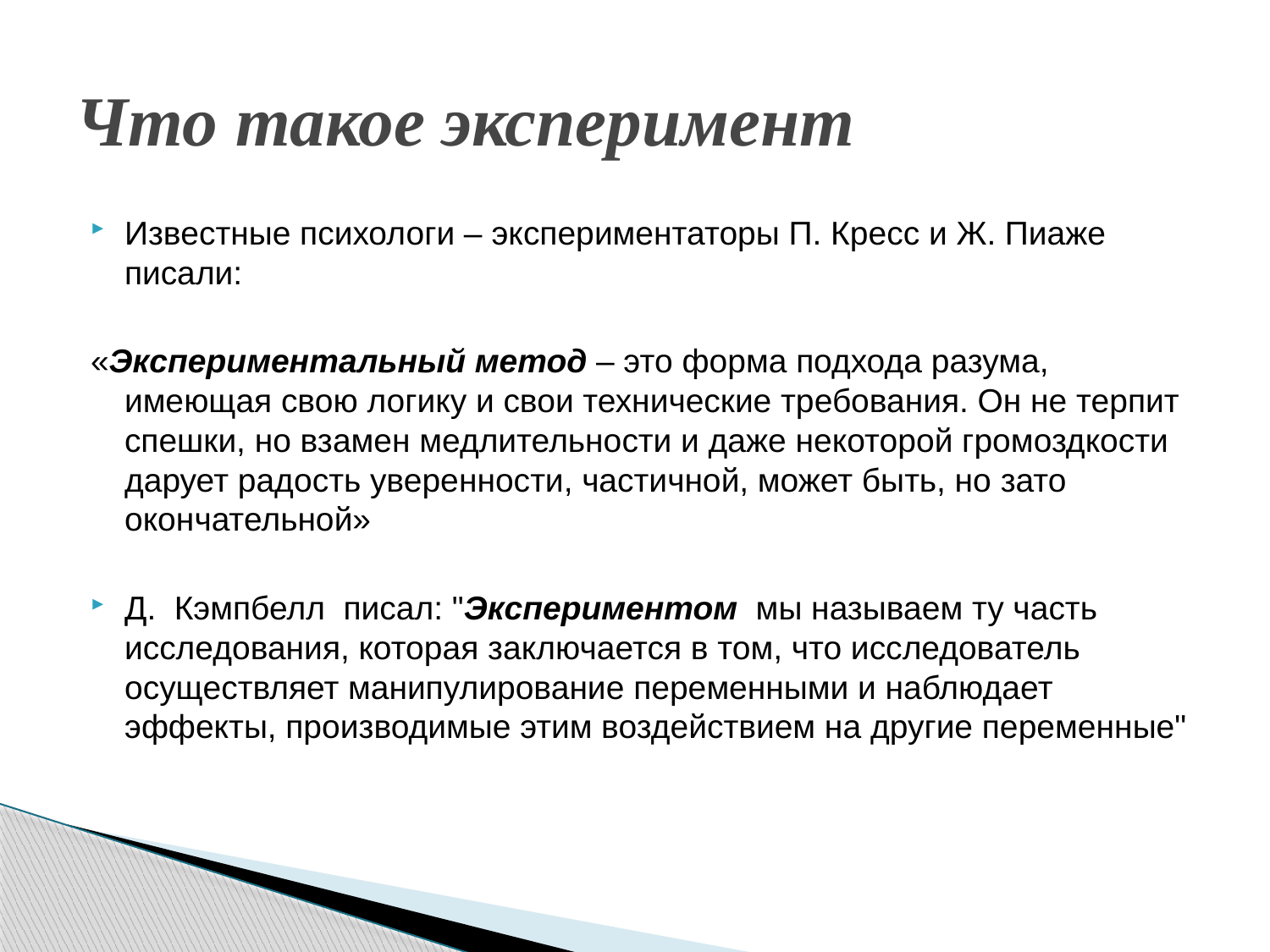

# Что такое эксперимент
Известные психологи – экспериментаторы П. Кресс и Ж. Пиаже писали:

«Экспериментальный метод – это форма подхода разума, имеющая свою логику и свои технические требования. Он не терпит спешки, но взамен медлительности и даже некоторой громоздкости дарует радость уверенности, частичной, может быть, но зато окончательной»

Д.  Кэмпбелл  писал: "Экспериментом  мы называем ту часть исследования, которая заключается в том, что исследователь осуществляет манипулирование переменными и наблюдает эффекты, производимые этим воздействием на другие переменные"